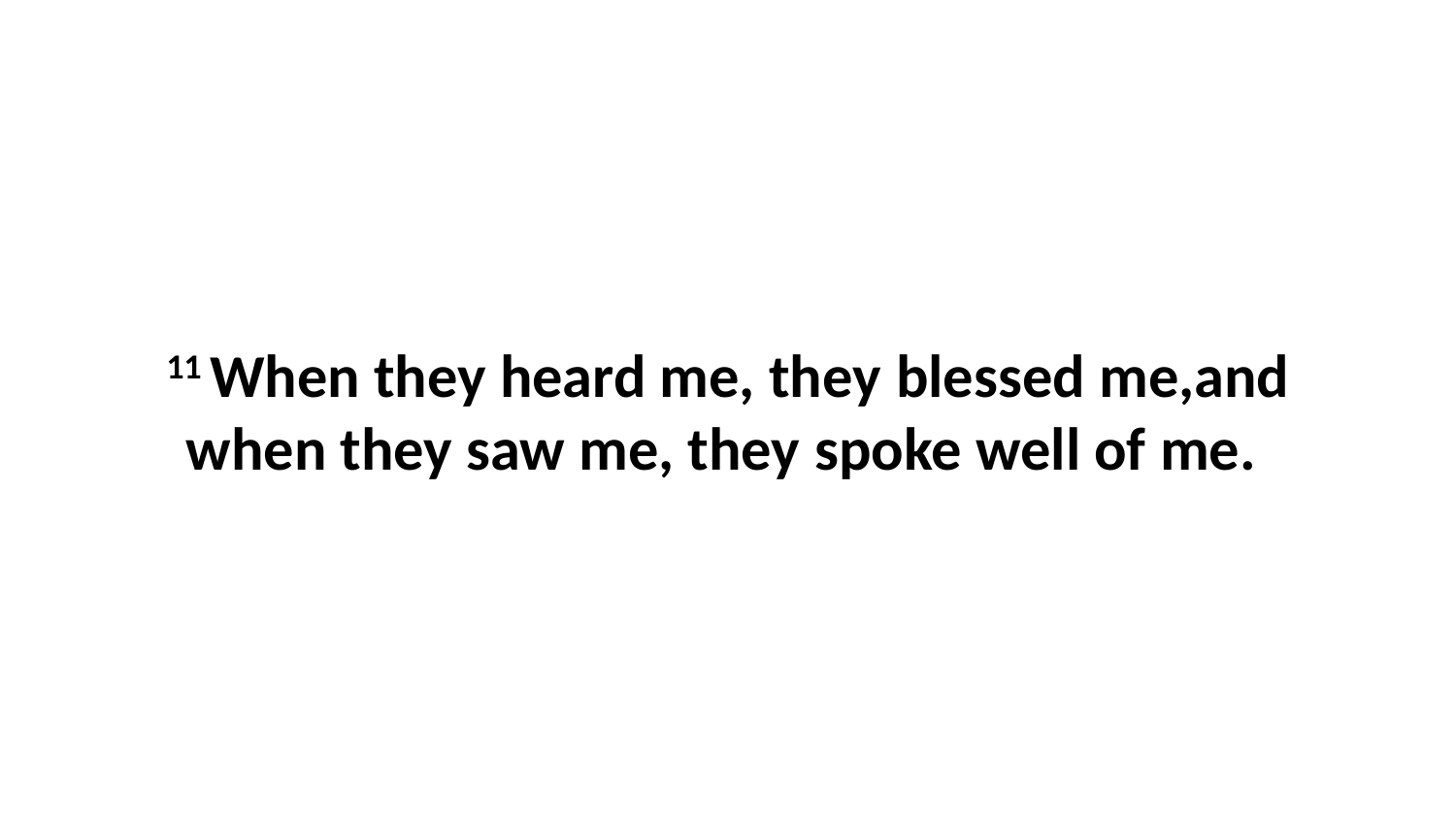

11 When they heard me, they blessed me,and when they saw me, they spoke well of me.